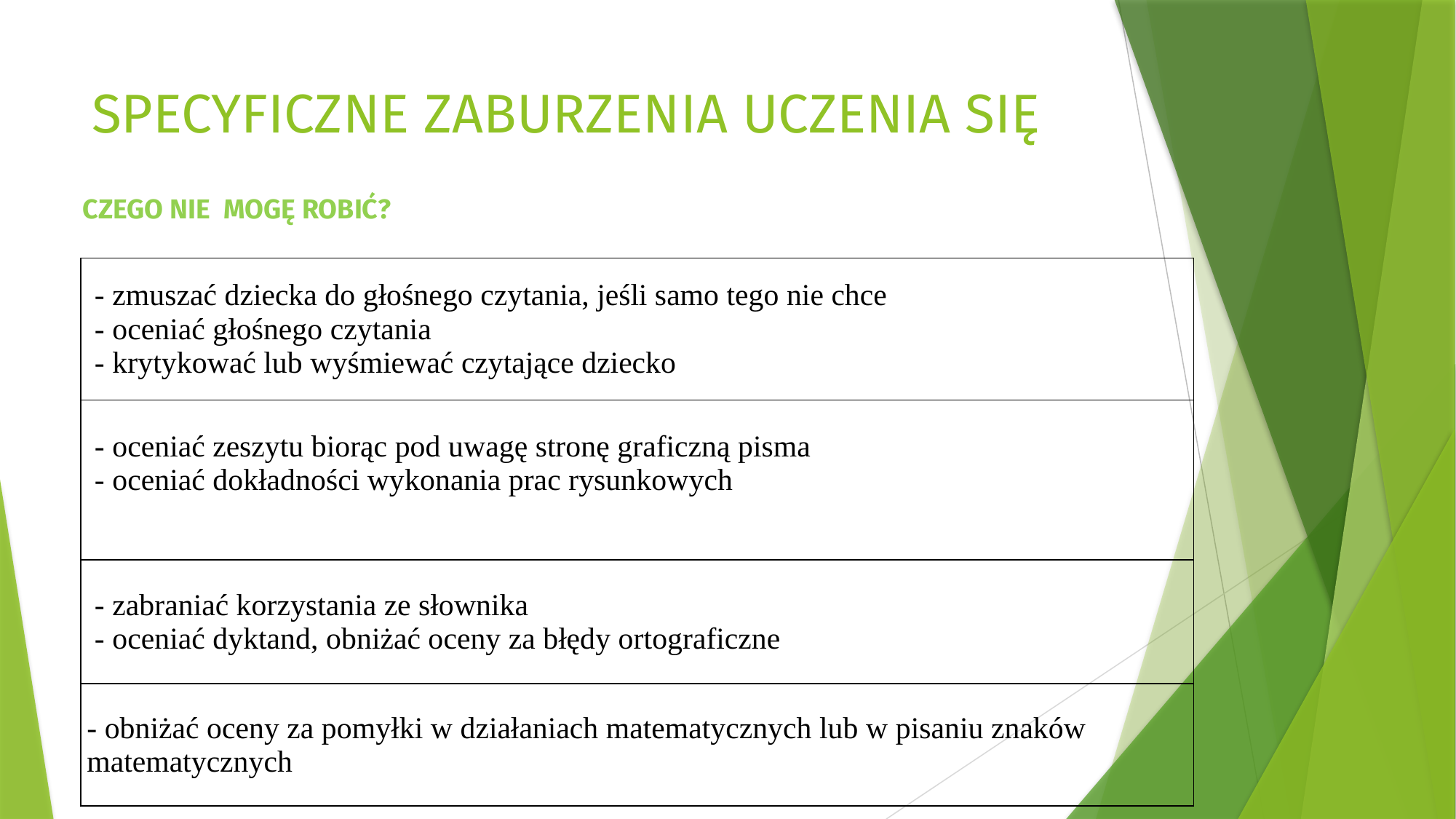

# SPECYFICZNE ZABURZENIA UCZENIA SIĘ
 CZEGO NIE  MOGĘ ROBIĆ?

| - zmuszać dziecka do głośnego czytania, jeśli samo tego nie chce - oceniać głośnego czytania - krytykować lub wyśmiewać czytające dziecko |
| --- |
| - oceniać zeszytu biorąc pod uwagę stronę graficzną pisma - oceniać dokładności wykonania prac rysunkowych |
| - zabraniać korzystania ze słownika - oceniać dyktand, obniżać oceny za błędy ortograficzne |
| - obniżać oceny za pomyłki w działaniach matematycznych lub w pisaniu znaków matematycznych |